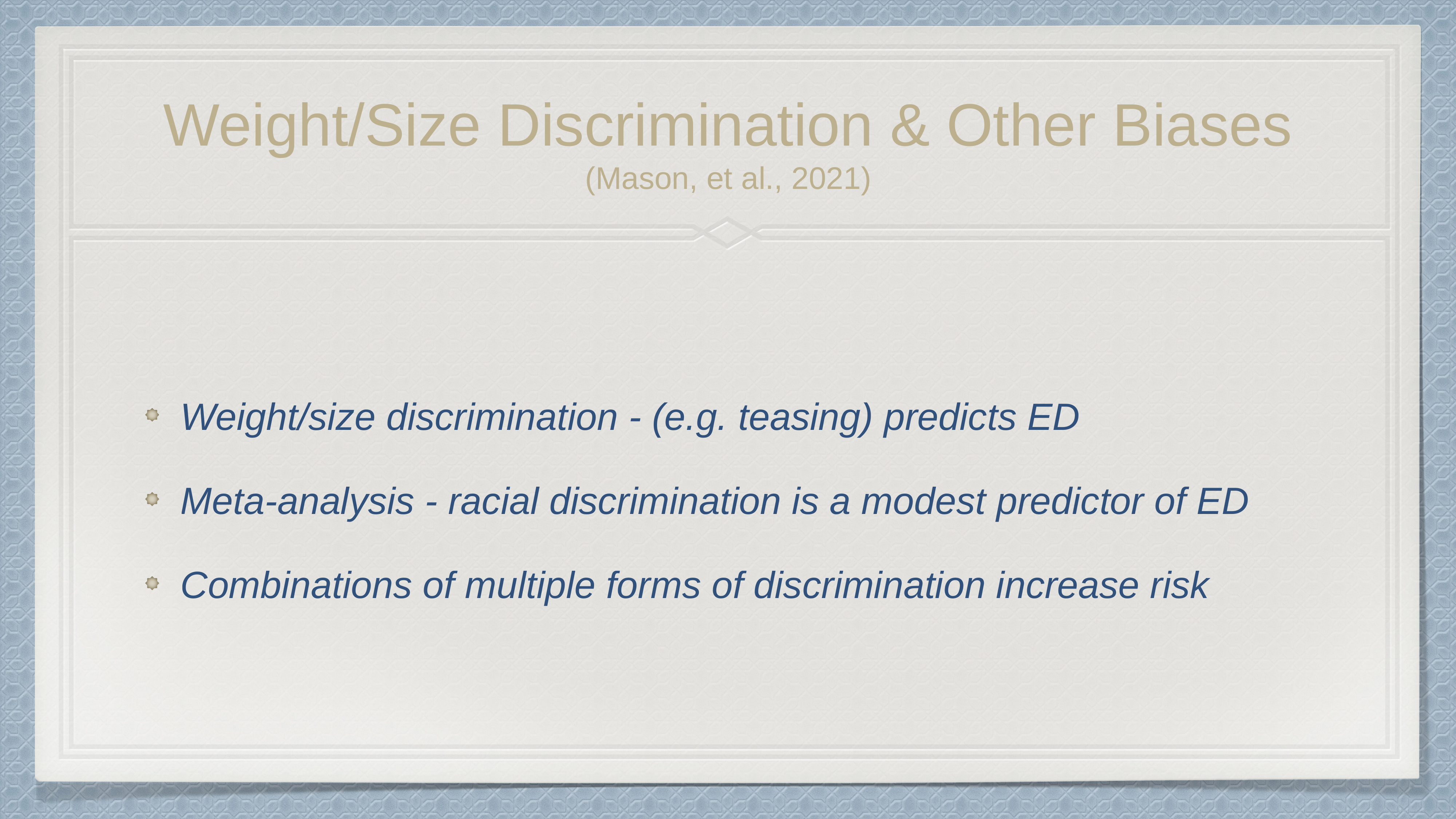

# Weight/Size Discrimination & Other Biases (Mason, et al., 2021)
Weight/size discrimination - (e.g. teasing) predicts ED
Meta-analysis - racial discrimination is a modest predictor of ED
Combinations of multiple forms of discrimination increase risk